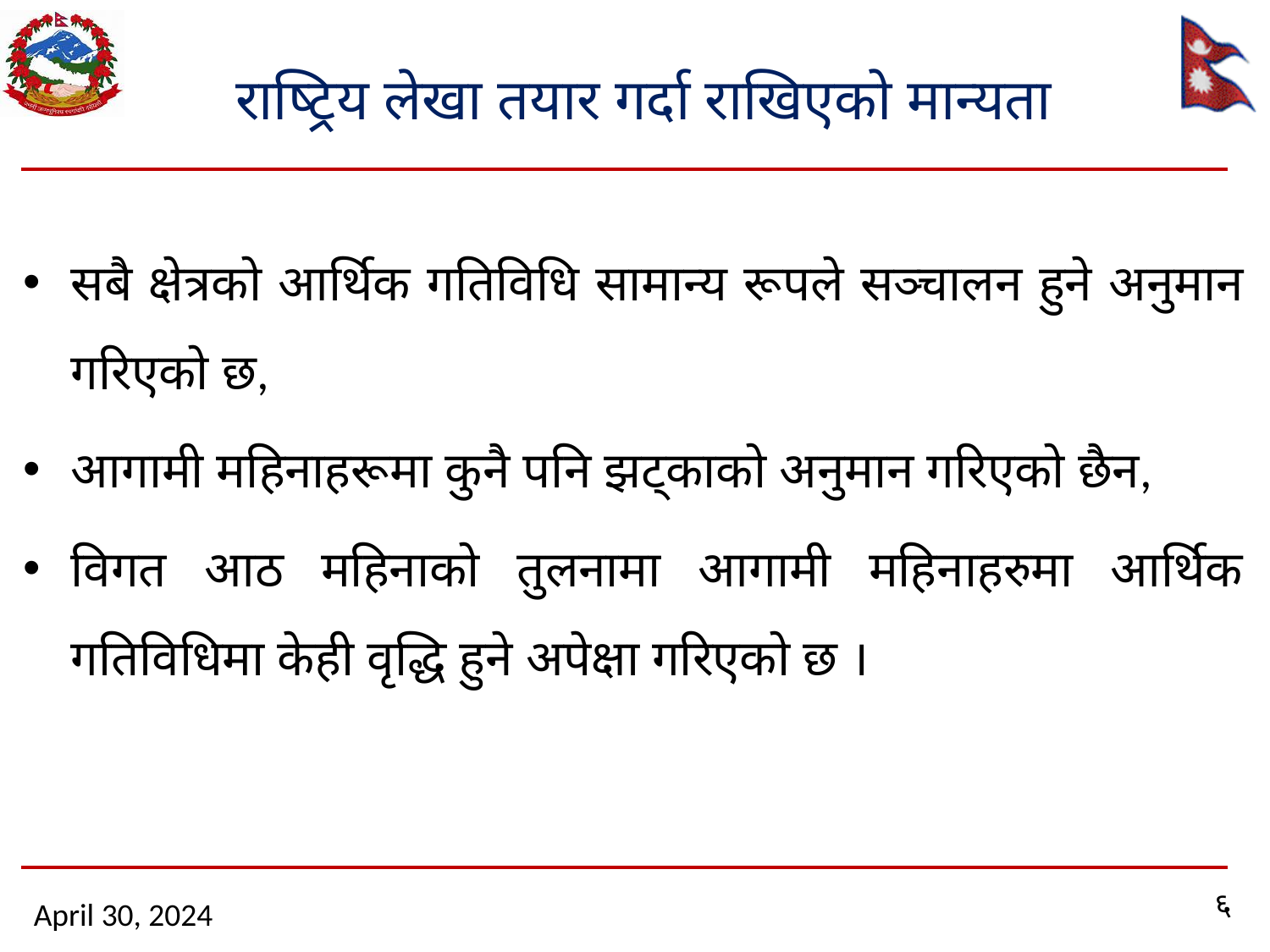

# राष्ट्रिय लेखा तयार गर्दा राखिएको मान्यता
सबै क्षेत्रको आर्थिक गतिविधि सामान्य रूपले सञ्चालन हुने अनुमान गरिएको छ,
आगामी महिनाहरूमा कुनै पनि झट्काको अनुमान गरिएको छैन,
विगत आठ महिनाको तुलनामा आगामी महिनाहरुमा आर्थिक गतिविधिमा केही वृद्धि हुने अपेक्षा गरिएको छ ।

६
April 30, 2024